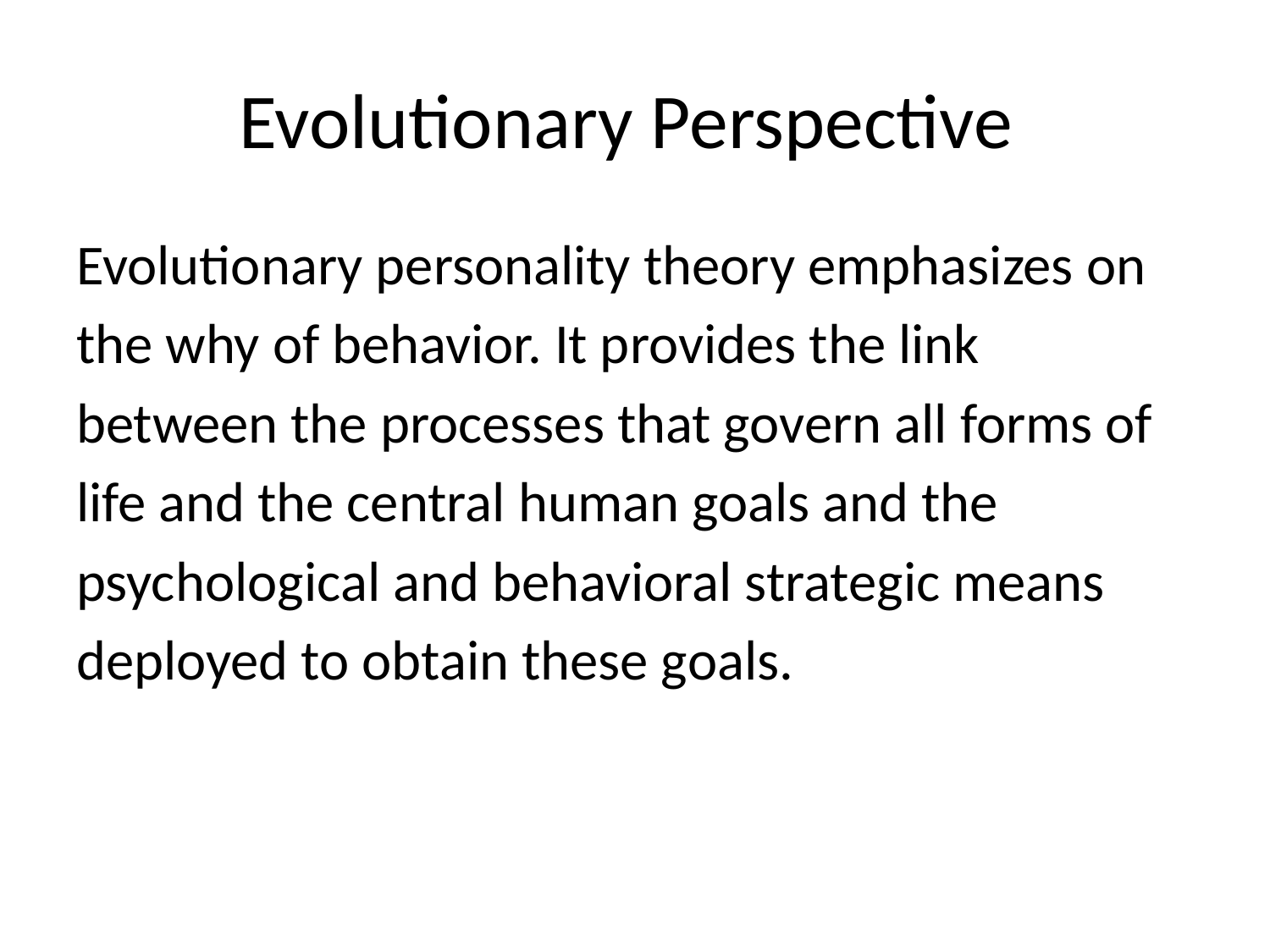

# Evolutionary Perspective
Evolutionary personality theory emphasizes on
the why of behavior. It provides the link
between the processes that govern all forms of
life and the central human goals and the
psychological and behavioral strategic means
deployed to obtain these goals.